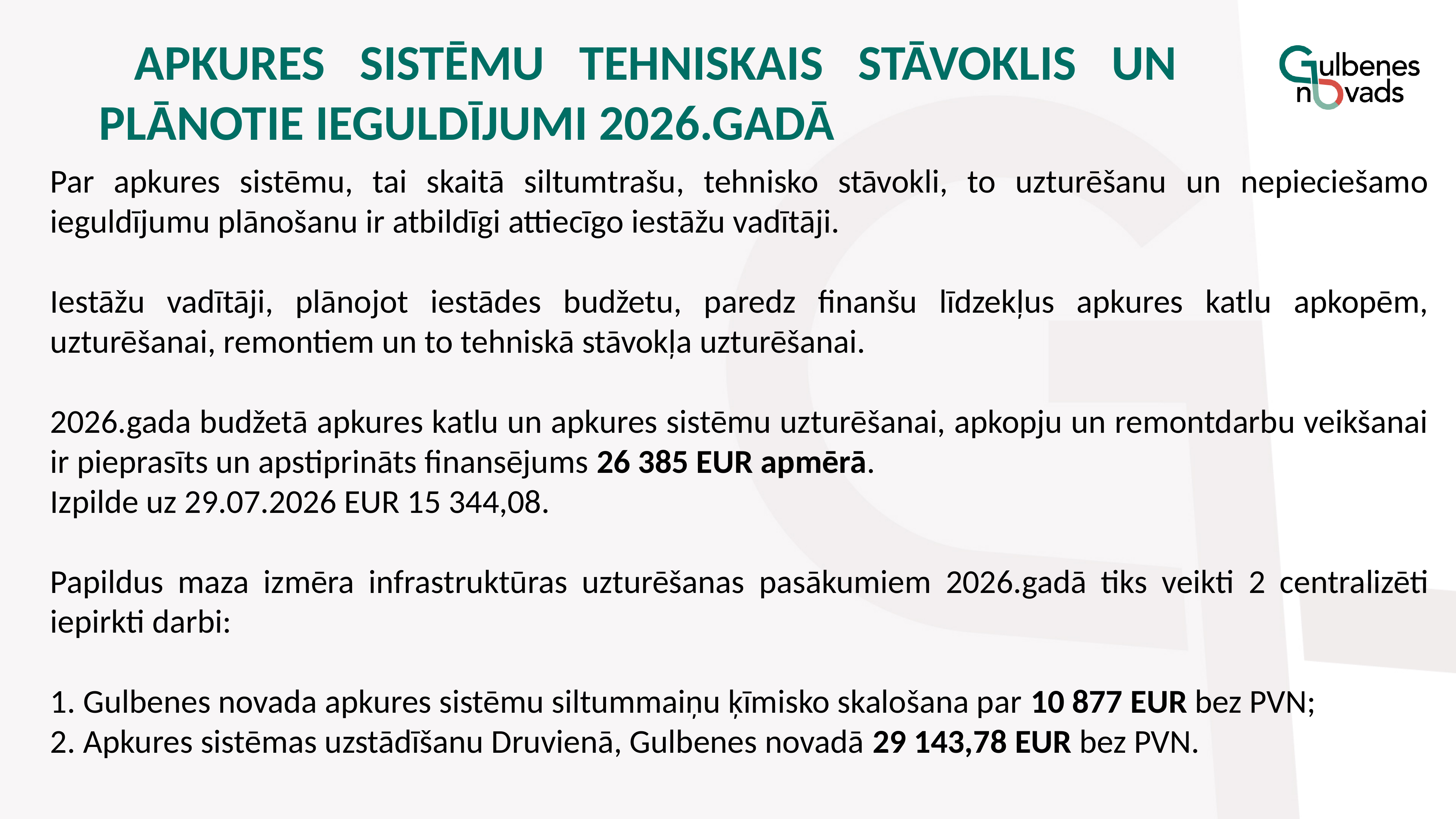

# apkures sistēmu tehniskais stāvoklis un plānotie ieguldījumi 2026.gadā
Par apkures sistēmu, tai skaitā siltumtrašu, tehnisko stāvokli, to uzturēšanu un nepieciešamo ieguldījumu plānošanu ir atbildīgi attiecīgo iestāžu vadītāji.

Iestāžu vadītāji, plānojot iestādes budžetu, paredz finanšu līdzekļus apkures katlu apkopēm, uzturēšanai, remontiem un to tehniskā stāvokļa uzturēšanai.

2026.gada budžetā apkures katlu un apkures sistēmu uzturēšanai, apkopju un remontdarbu veikšanai ir pieprasīts un apstiprināts finansējums 26 385 EUR apmērā.
Izpilde uz 29.07.2026 EUR 15 344,08.

Papildus maza izmēra infrastruktūras uzturēšanas pasākumiem 2026.gadā tiks veikti 2 centralizēti iepirkti darbi:

1. Gulbenes novada apkures sistēmu siltummaiņu ķīmisko skalošana par 10 877 EUR bez PVN;
2. Apkures sistēmas uzstādīšanu Druvienā, Gulbenes novadā 29 143,78 EUR bez PVN.